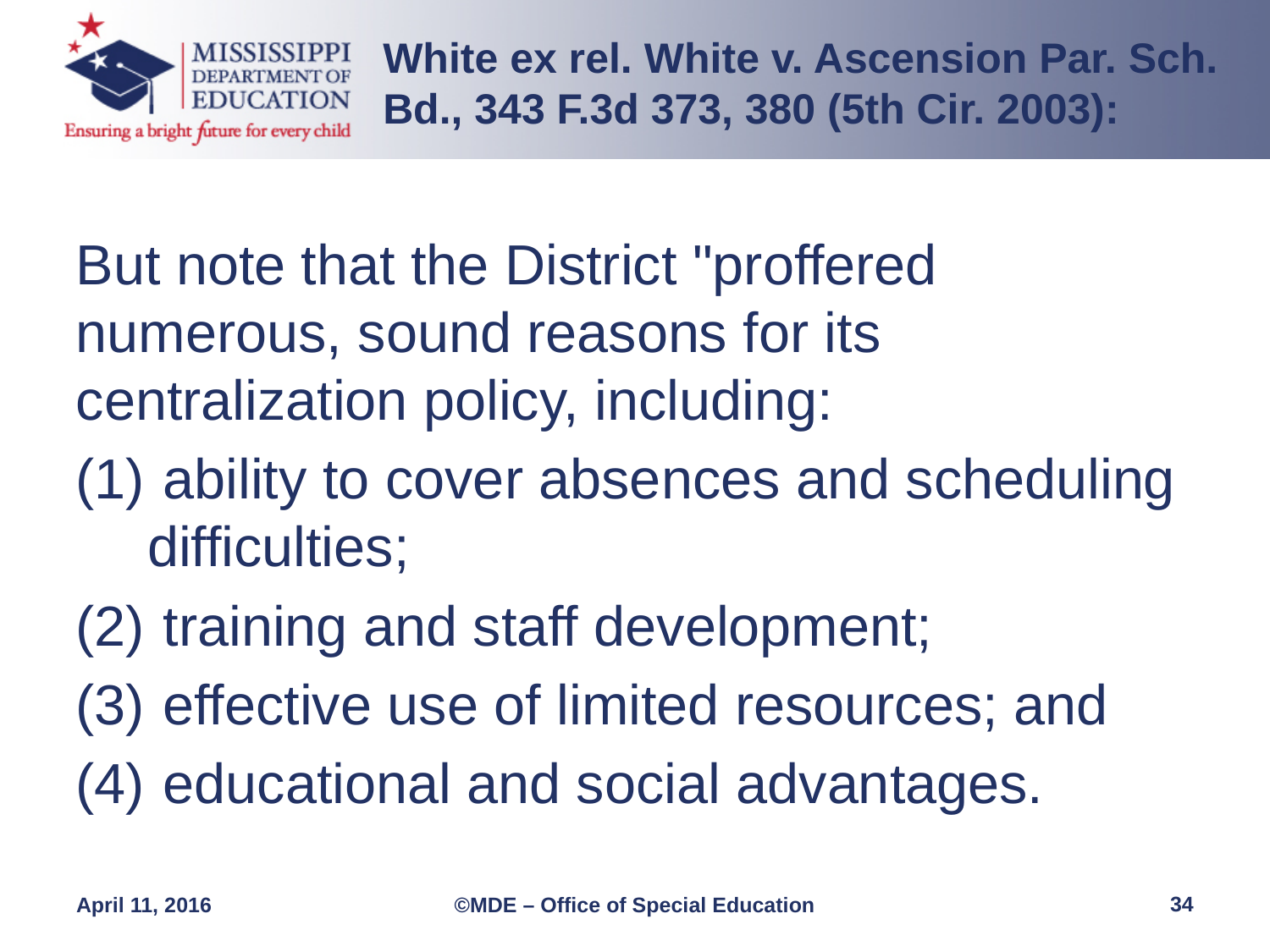

White ex rel. White v. Ascension Par. Sch. Bd., 343 F.3d 373, 380 (5th Cir. 2003):
But note that the District "proffered numerous, sound reasons for its centralization policy, including:
 ability to cover absences and scheduling difficulties;
 training and staff development;
 effective use of limited resources; and
 educational and social advantages.
34
April 11, 2016
©MDE – Office of Special Education